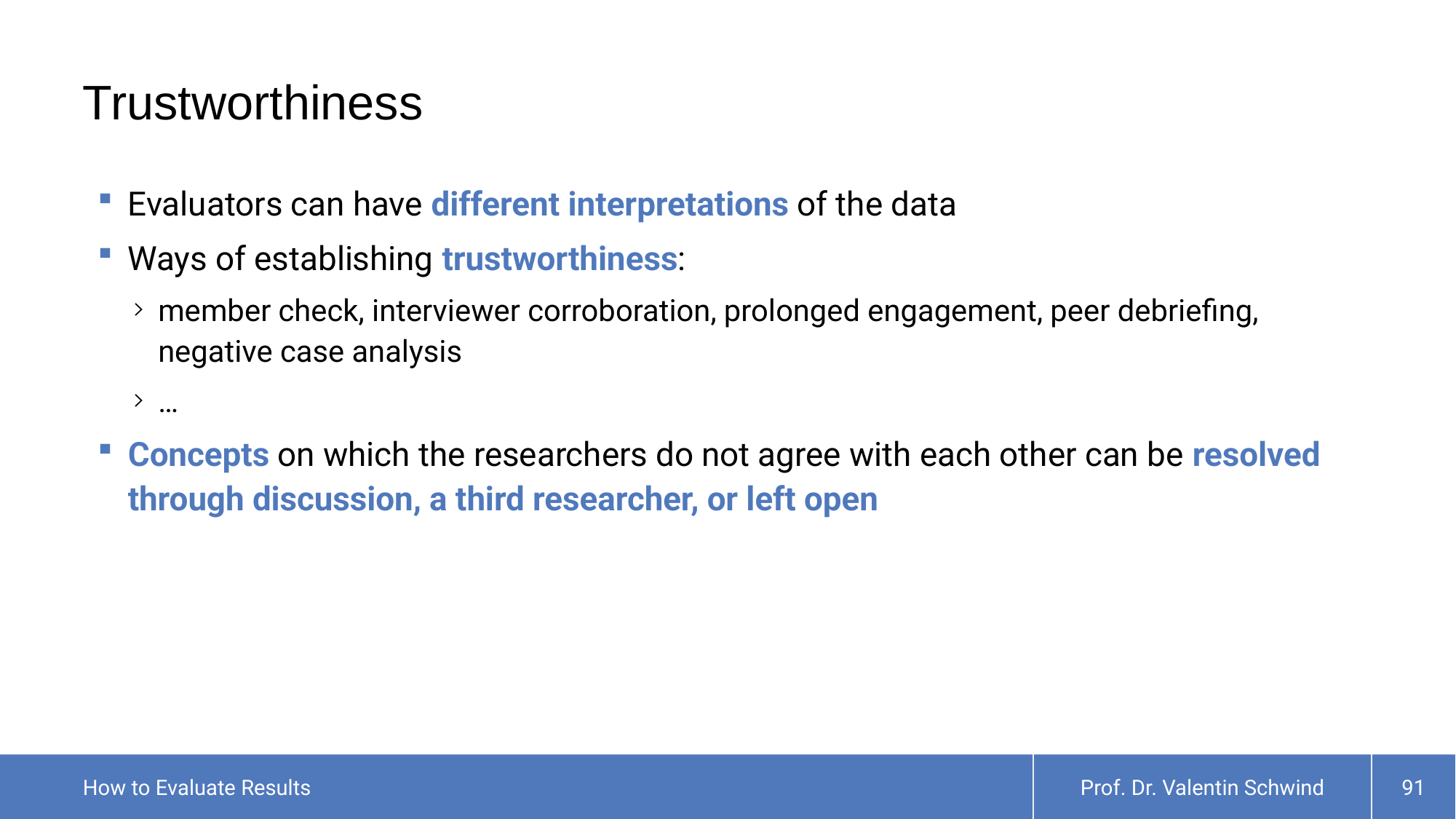

# Trustworthiness
Evaluators can have different interpretations of the data
Ways of establishing trustworthiness:
member check, interviewer corroboration, prolonged engagement, peer debriefing, negative case analysis
…
Concepts on which the researchers do not agree with each other can be resolved through discussion, a third researcher, or left open

How to Evaluate Results
Prof. Dr. Valentin Schwind
91